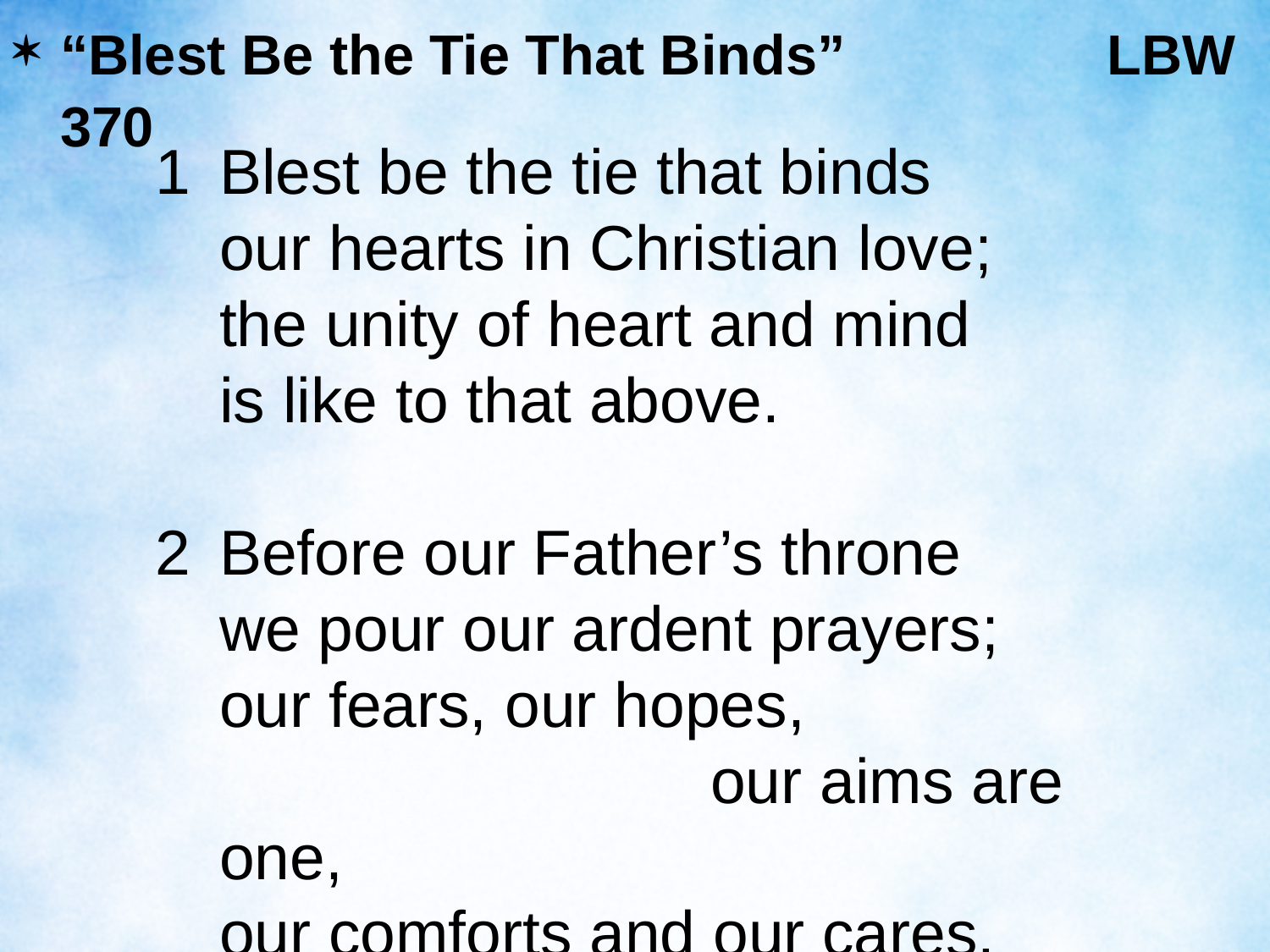

“Blest Be the Tie That Binds”		  LBW 370
1	Blest be the tie that binds
	our hearts in Christian love;
	the unity of heart and mind
	is like to that above.

2	Before our Father’s throne
	we pour our ardent prayers;
	our fears, our hopes,                                               our aims are one,
	our comforts and our cares.